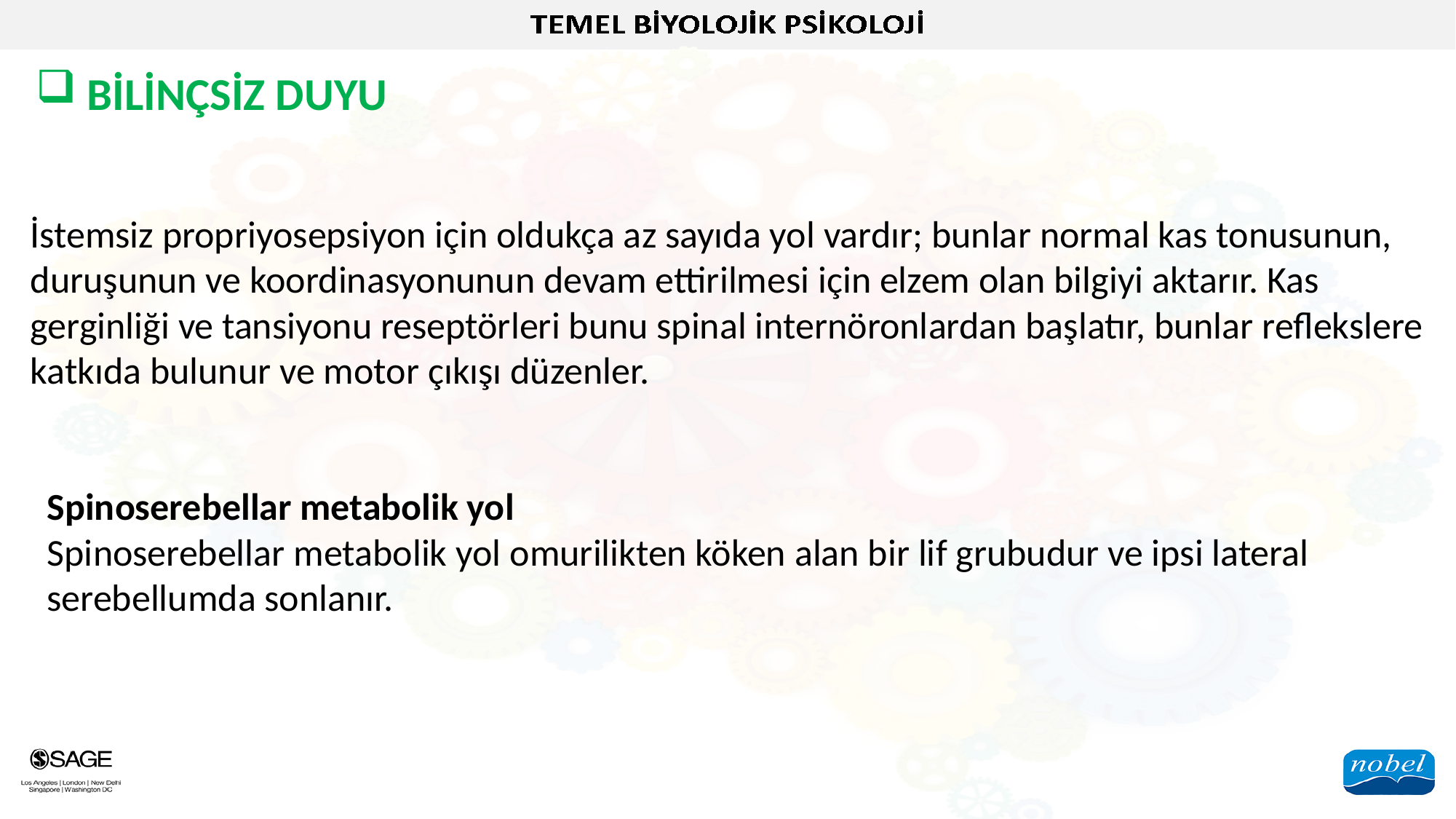

BİLİNÇSİZ DUYU
İstemsiz propriyosepsiyon için oldukça az sayıda yol vardır; bunlar normal kas tonusunun, duruşunun ve koordinasyonunun devam ettirilmesi için elzem olan bilgiyi aktarır. Kas gerginliği ve tansiyonu reseptörleri bunu spinal internöronlardan başlatır, bunlar reflekslere katkıda bulunur ve motor çıkışı düzenler.
Spinoserebellar metabolik yol
Spinoserebellar metabolik yol omurilikten köken alan bir lif grubudur ve ipsi lateral serebellumda sonlanır.